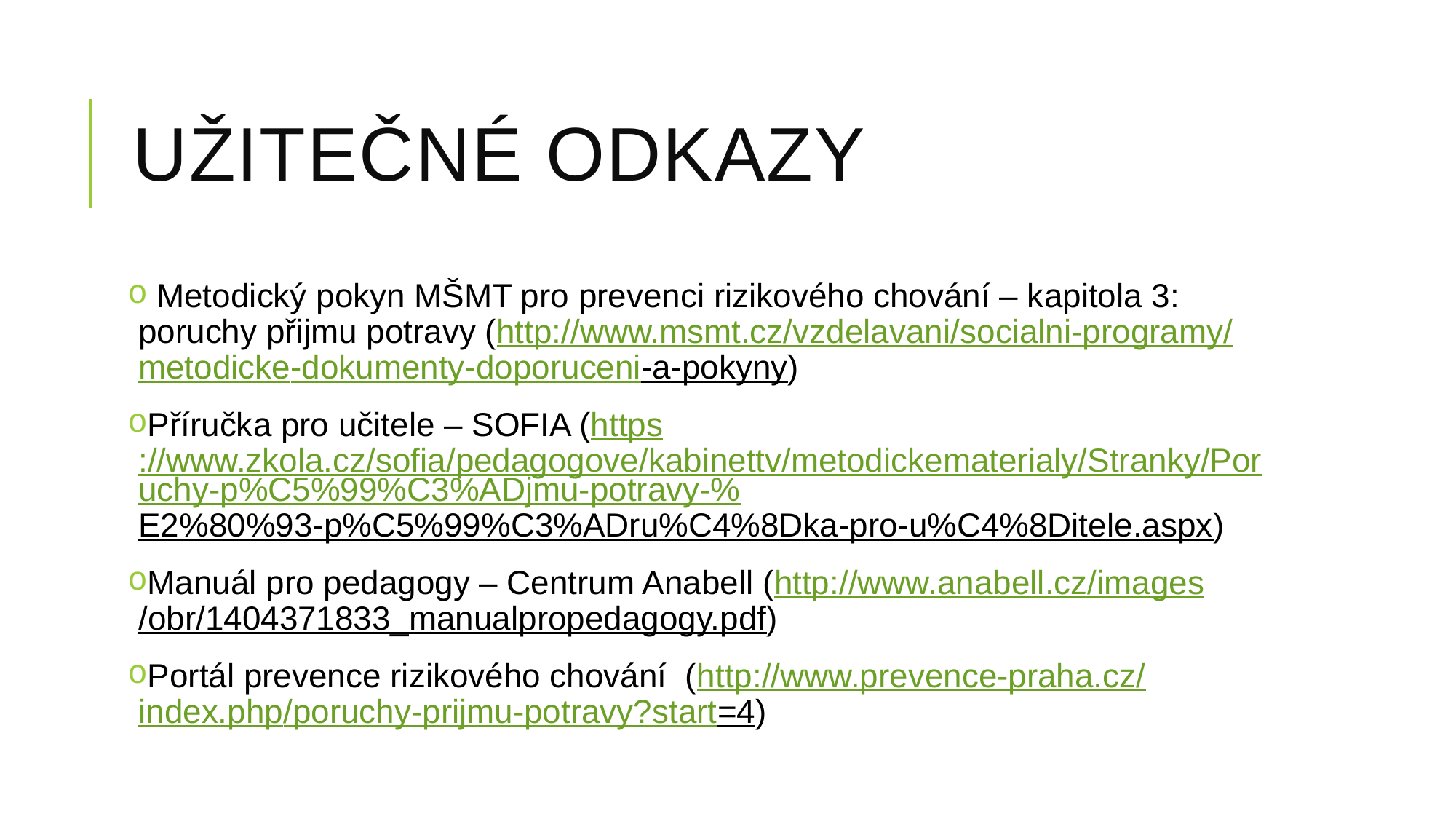

# Užitečné odkazy
 Metodický pokyn MŠMT pro prevenci rizikového chování – kapitola 3: poruchy přijmu potravy (http://www.msmt.cz/vzdelavani/socialni-programy/metodicke-dokumenty-doporuceni-a-pokyny)
Příručka pro učitele – SOFIA (https://www.zkola.cz/sofia/pedagogove/kabinettv/metodickematerialy/Stranky/Poruchy-p%C5%99%C3%ADjmu-potravy-%E2%80%93-p%C5%99%C3%ADru%C4%8Dka-pro-u%C4%8Ditele.aspx)
Manuál pro pedagogy – Centrum Anabell (http://www.anabell.cz/images/obr/1404371833_manualpropedagogy.pdf)
Portál prevence rizikového chování  (http://www.prevence-praha.cz/index.php/poruchy-prijmu-potravy?start=4)